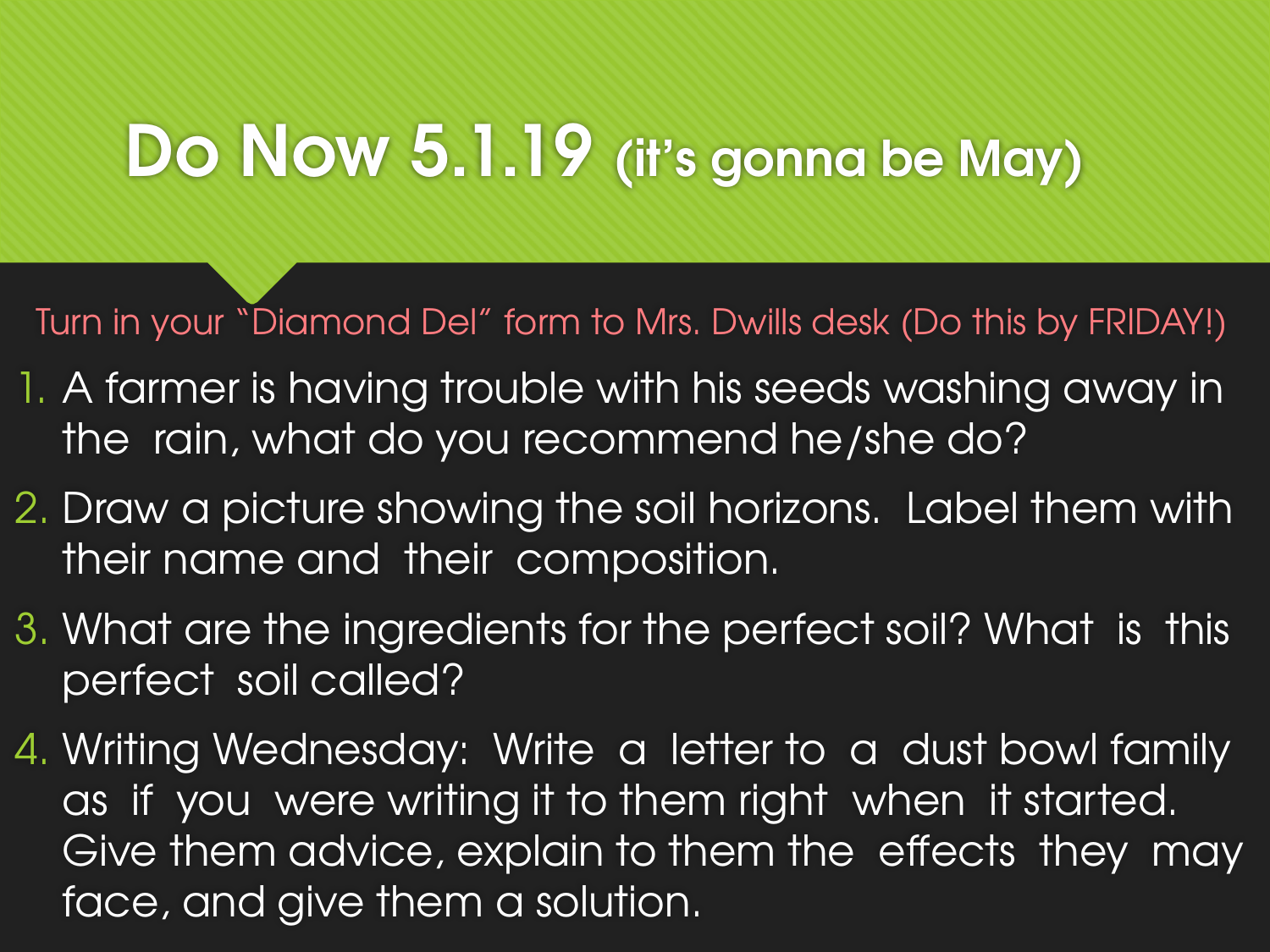

# Do Now 5.1.19 (it’s gonna be May)
Turn in your “Diamond Del” form to Mrs. Dwills desk (Do this by FRIDAY!)
A farmer is having trouble with his seeds washing away in the  rain, what do you recommend he/she do?
Draw a picture showing the soil horizons.  Label them with their name and  their  composition.
What are the ingredients for the perfect soil? What  is  this  perfect  soil called?
Writing Wednesday:  Write  a  letter to  a  dust bowl family as  if  you  were writing it to them right  when  it started. Give them advice, explain to them the  effects  they  may face, and give them a solution.